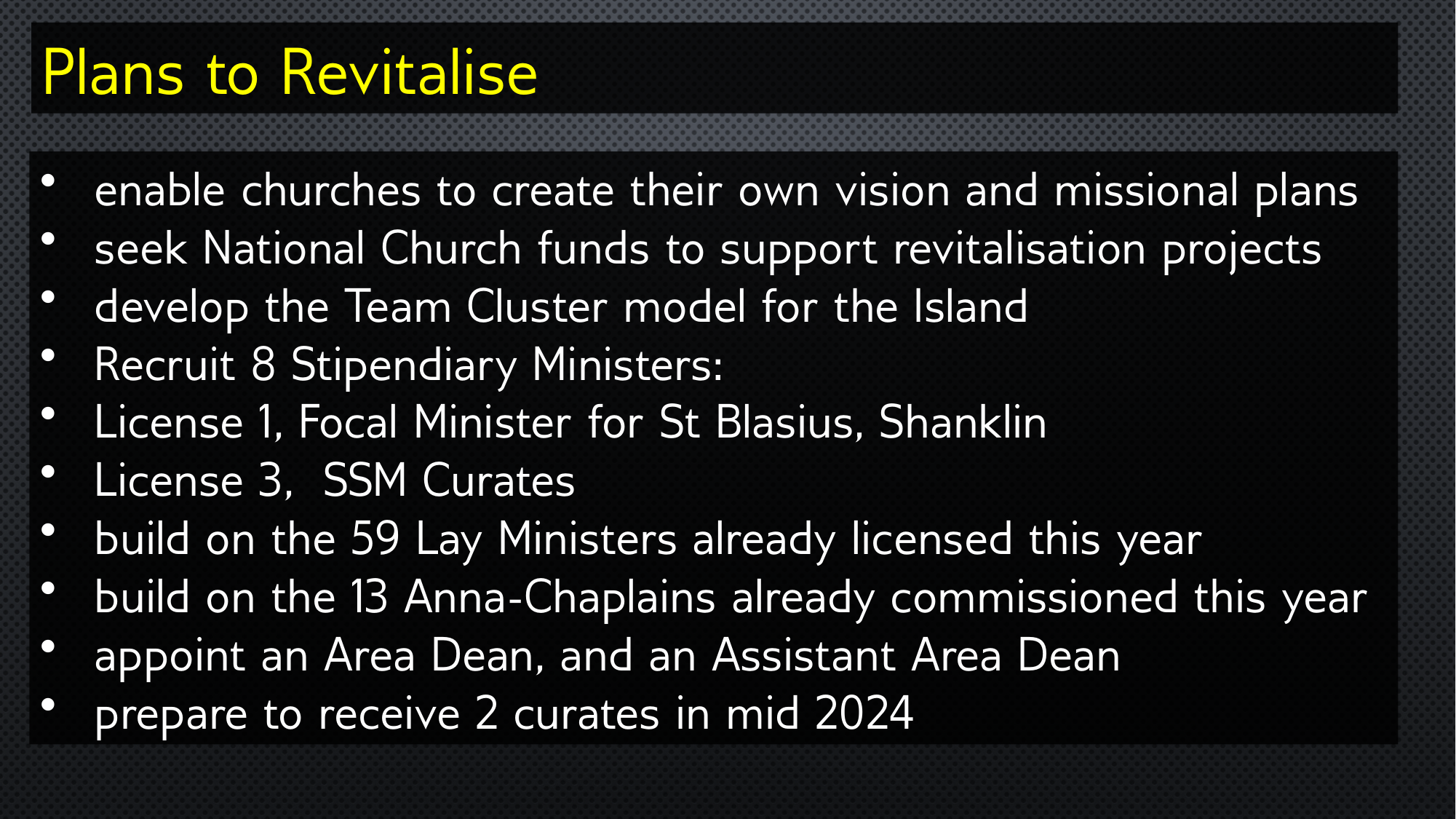

Plans to Revitalise
enable churches to create their own vision and missional plans
seek National Church funds to support revitalisation projects
develop the Team Cluster model for the Island
Recruit 8 Stipendiary Ministers:
License 1, Focal Minister for St Blasius, Shanklin
License 3,  SSM Curates
build on the 59 Lay Ministers already licensed this year
build on the 13 Anna-Chaplains already commissioned this year
appoint an Area Dean, and an Assistant Area Dean
prepare to receive 2 curates in mid 2024